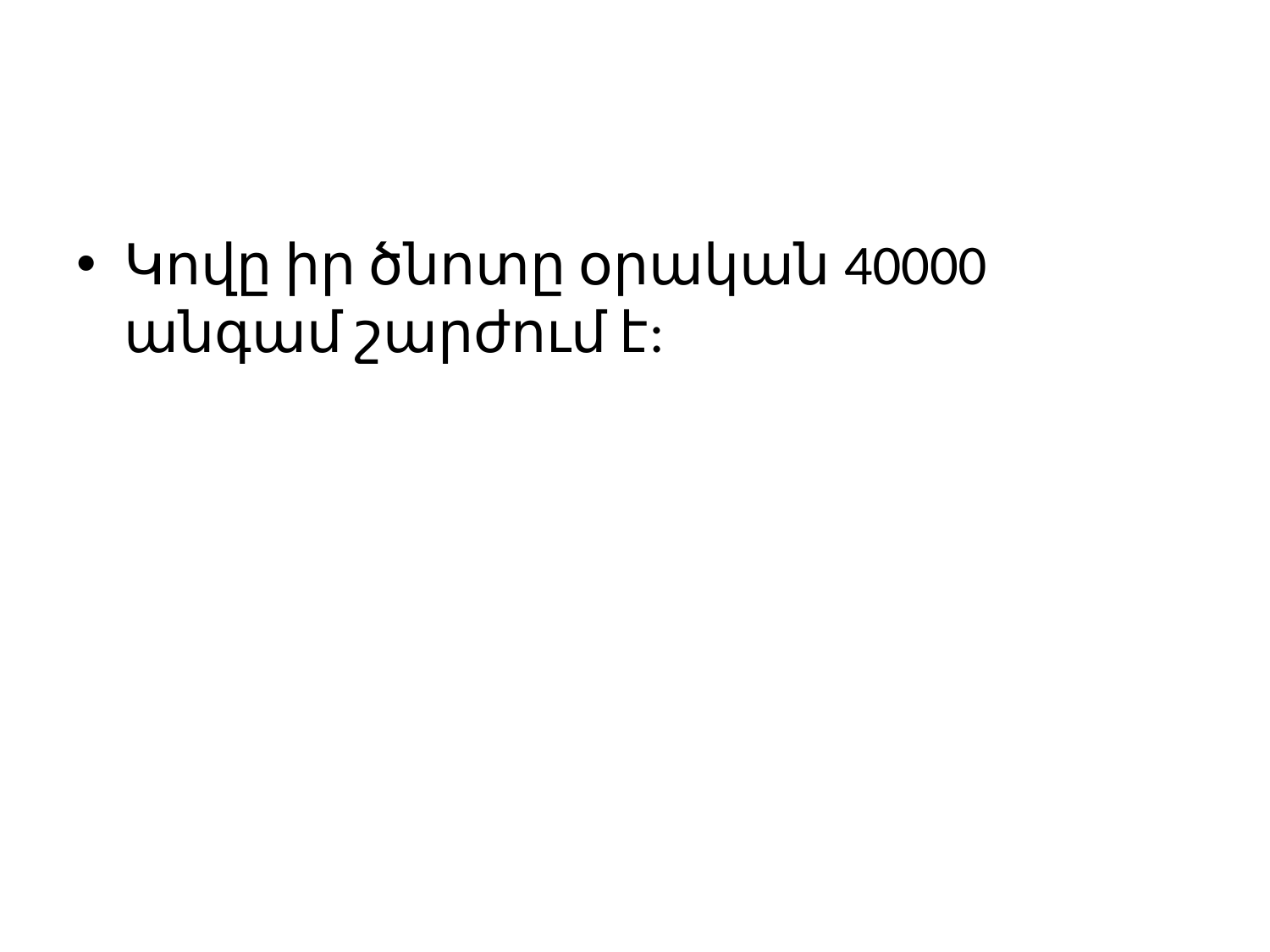

#
Կովը իր ծնոտը օրական 40000 անգամ շարժում է: